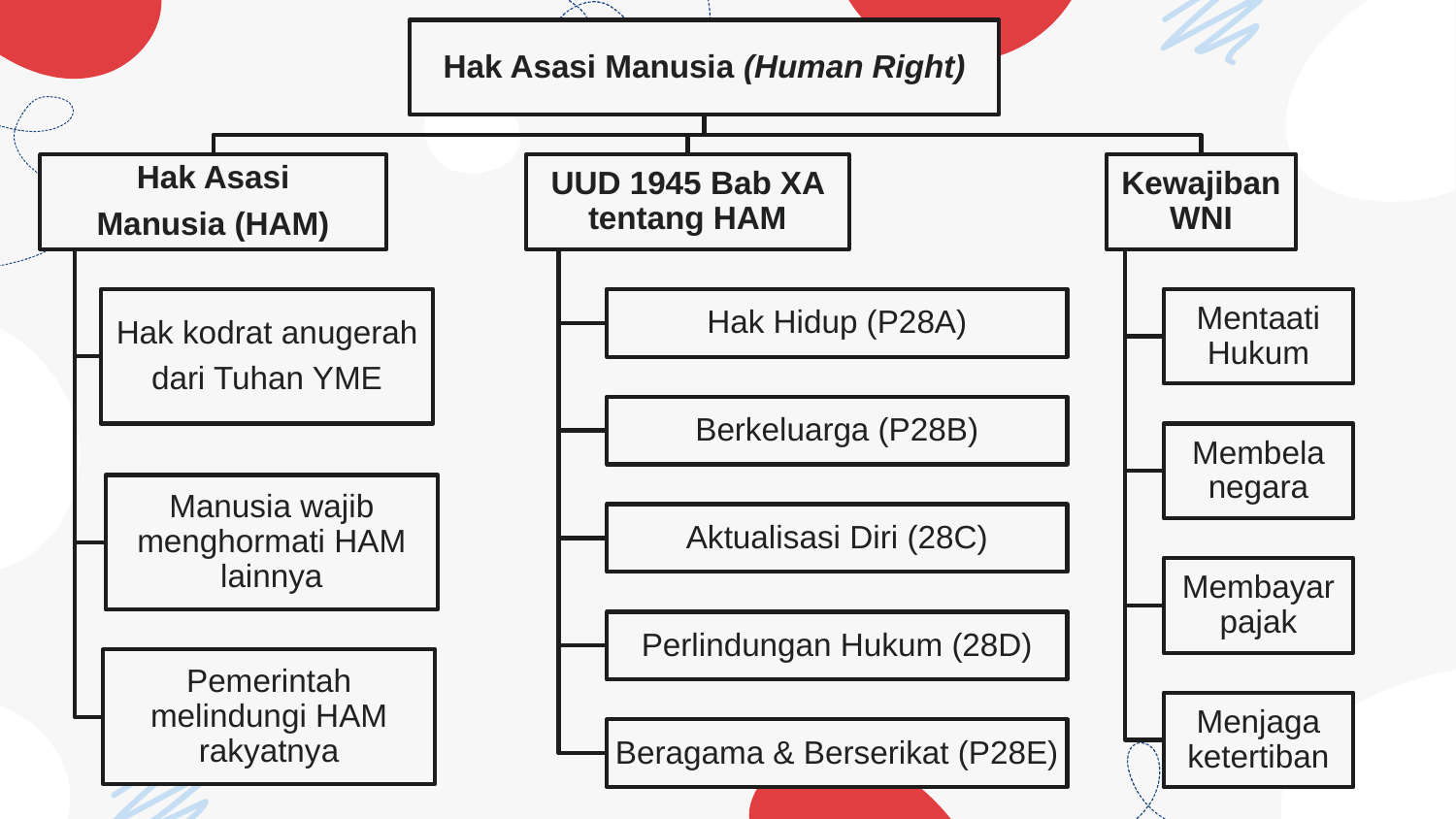

Hak Asasi Manusia (Human Right)
Hak Asasi
Manusia (HAM)
Hak kodrat anugerah
dari Tuhan YME
Manusia wajib menghormati HAM lainnya
Pemerintah melindungi HAM rakyatnya
UUD 1945 Bab XA tentang HAM
Hak Hidup (P28A)
Berkeluarga (P28B)
Aktualisasi Diri (28C)
Perlindungan Hukum (28D)
Beragama & Berserikat (P28E)
Kewajiban WNI
Mentaati Hukum
Membela negara
Membayar pajak
Menjaga ketertiban